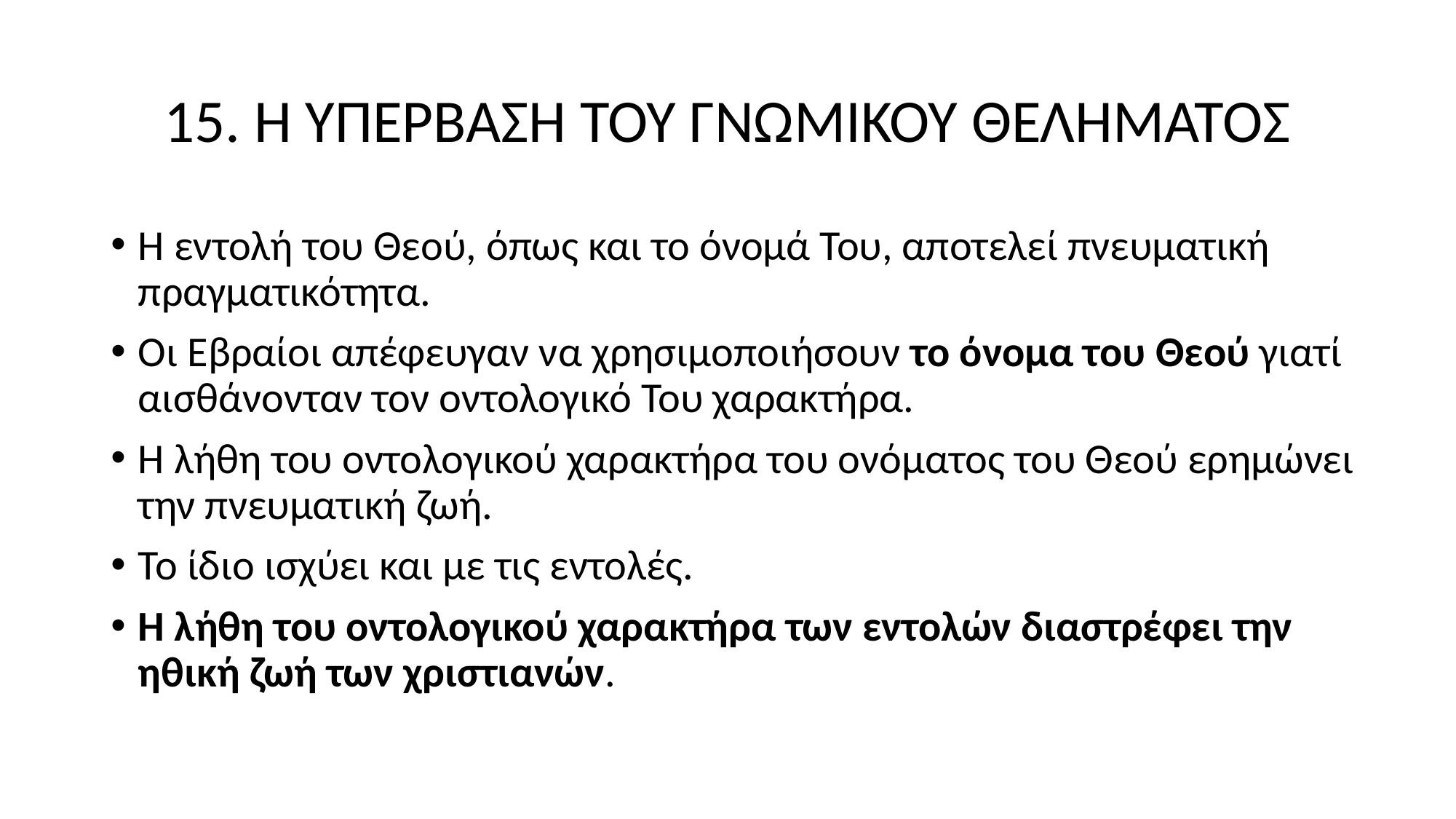

# 15. Η ΥΠΕΡΒΑΣΗ ΤΟΥ ΓΝΩΜΙΚΟΥ ΘΕΛΗΜΑΤΟΣ
Η εντολή του Θεού, όπως και το όνομά Του, αποτελεί πνευματική πραγματικότητα.
Οι Εβραίοι απέφευγαν να χρησιμοποιήσουν το όνομα του Θεού γιατί αισθάνονταν τον οντολογικό Του χαρακτήρα.
Η λήθη του οντολογικού χαρακτήρα του ονόματος του Θεού ερημώνει την πνευματική ζωή.
Το ίδιο ισχύει και με τις εντολές.
Η λήθη του οντολογικού χαρακτήρα των εντολών διαστρέφει την ηθική ζωή των χριστιανών.